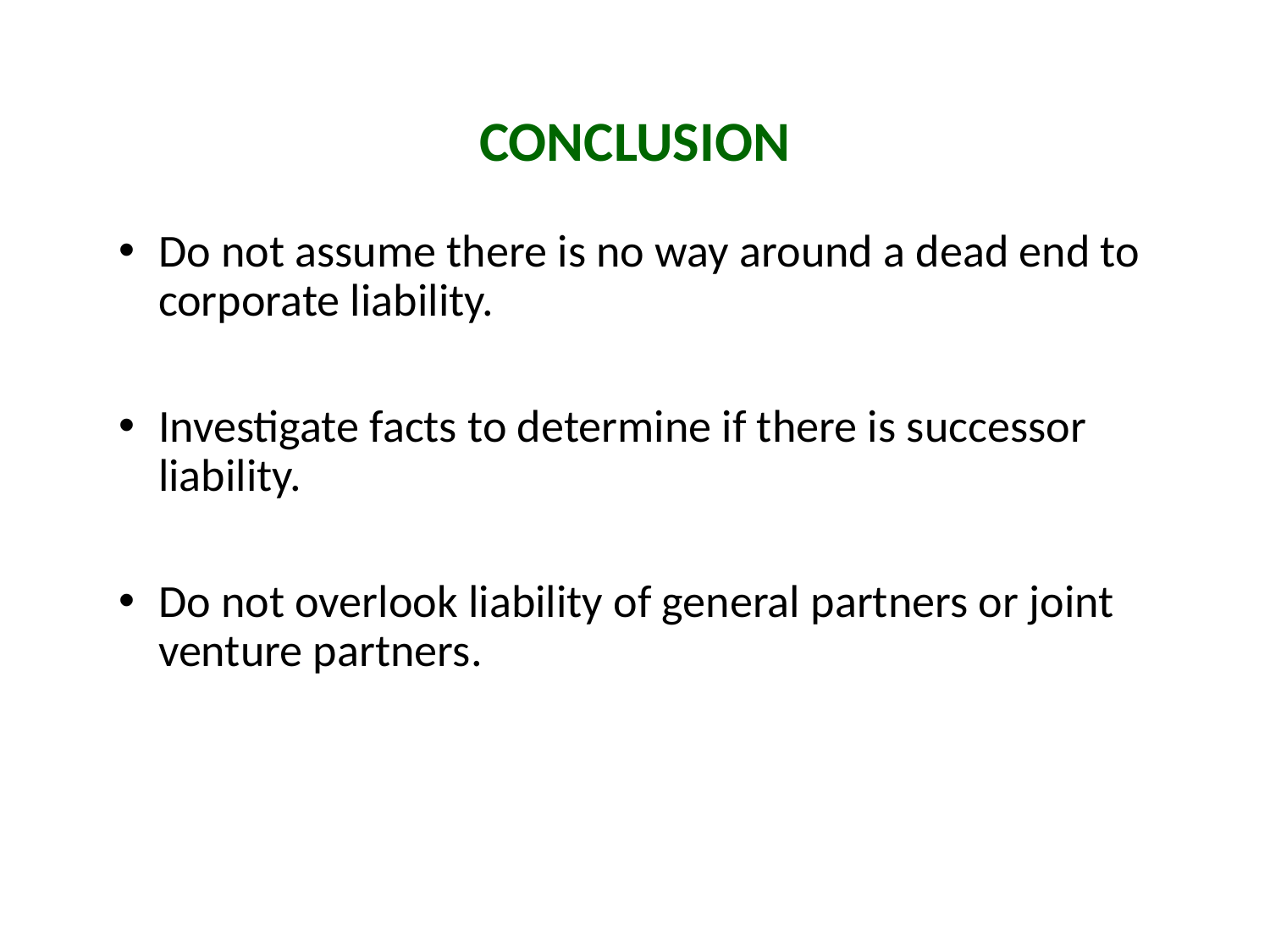

# Conclusion
Do not assume there is no way around a dead end to corporate liability.

Investigate facts to determine if there is successor liability.

Do not overlook liability of general partners or joint venture partners.